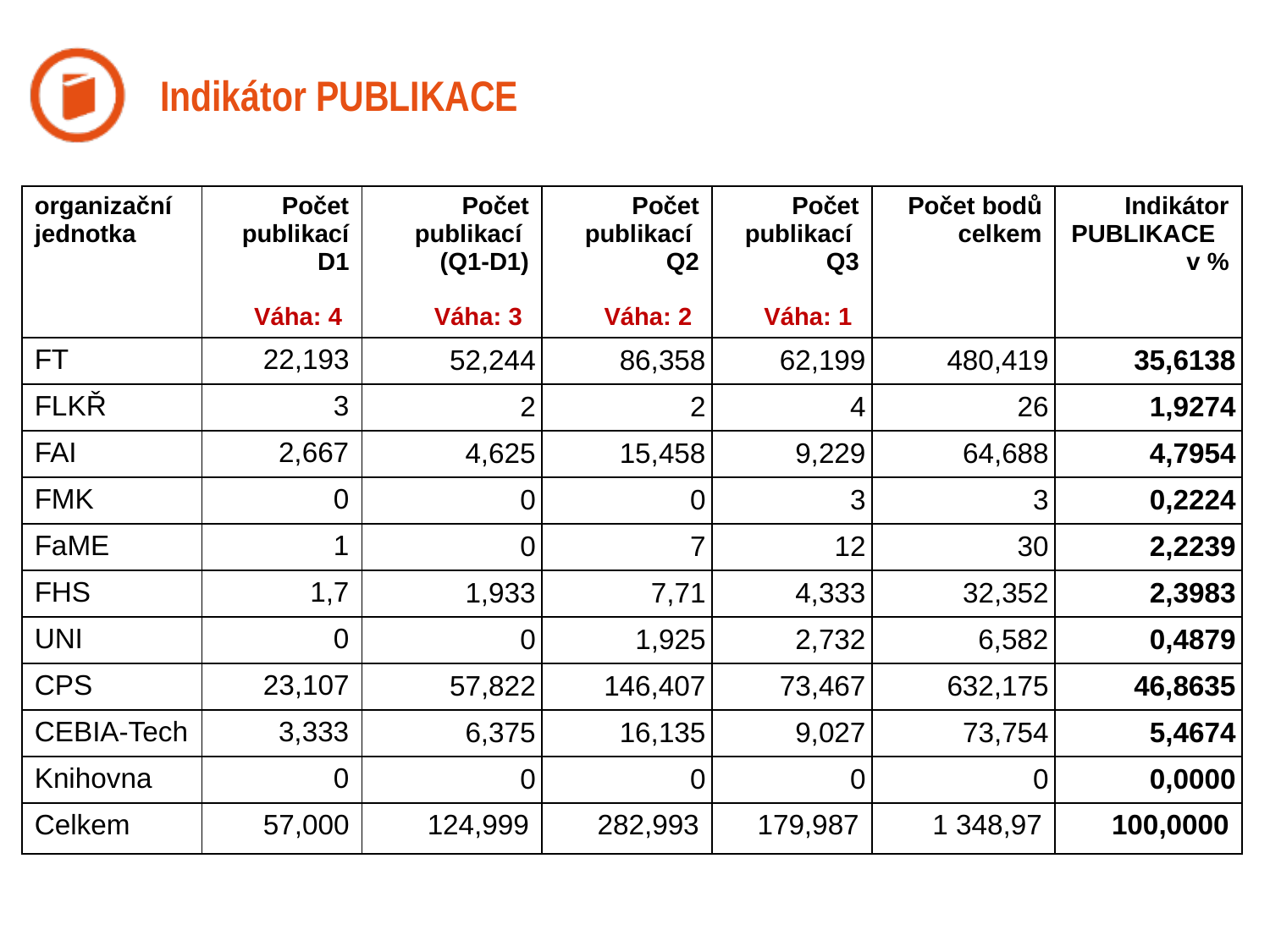

# Indikátor PUBLIKACE
| organizační jednotka | Počet publikací D1 Váha: 4 | Počet publikací (Q1-D1) Váha: 3 | Počet publikací Q2 Váha: 2 | Počet publikací Q3 Váha: 1 | Počet bodů celkem | Indikátor PUBLIKACE v % |
| --- | --- | --- | --- | --- | --- | --- |
| FT | 22,193 | 52,244 | 86,358 | 62,199 | 480,419 | 35,6138 |
| FLKŘ | 3 | 2 | 2 | 4 | 26 | 1,9274 |
| FAI | 2,667 | 4,625 | 15,458 | 9,229 | 64,688 | 4,7954 |
| FMK | 0 | 0 | 0 | 3 | 3 | 0,2224 |
| FaME | 1 | 0 | 7 | 12 | 30 | 2,2239 |
| FHS | 1,7 | 1,933 | 7,71 | 4,333 | 32,352 | 2,3983 |
| UNI | 0 | 0 | 1,925 | 2,732 | 6,582 | 0,4879 |
| CPS | 23,107 | 57,822 | 146,407 | 73,467 | 632,175 | 46,8635 |
| CEBIA-Tech | 3,333 | 6,375 | 16,135 | 9,027 | 73,754 | 5,4674 |
| Knihovna | 0 | 0 | 0 | 0 | 0 | 0,0000 |
| Celkem | 57,000 | 124,999 | 282,993 | 179,987 | 1 348,97 | 100,0000 |